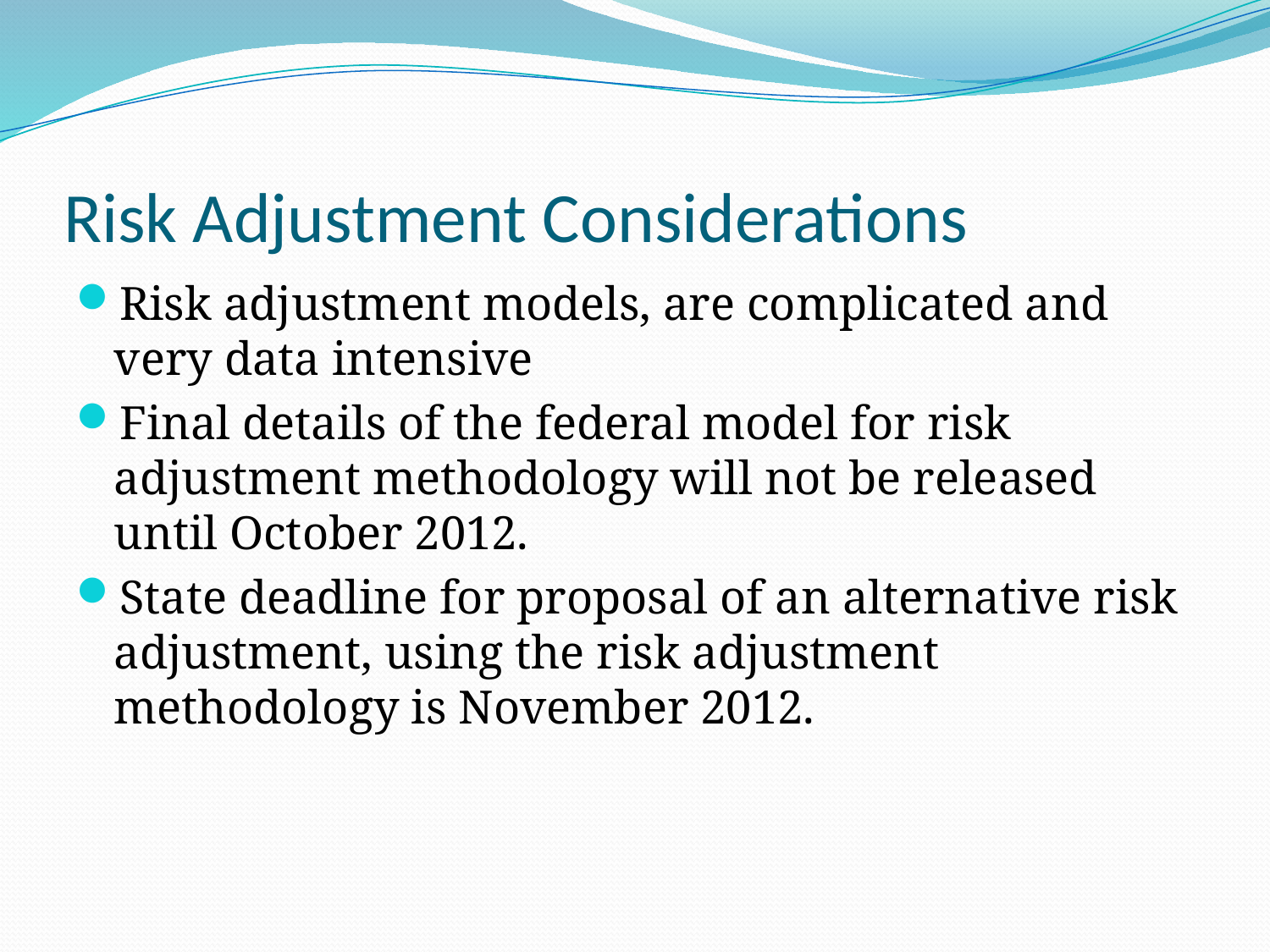

# Risk Adjustment Considerations
Risk adjustment models, are complicated and very data intensive
Final details of the federal model for risk adjustment methodology will not be released until October 2012.
State deadline for proposal of an alternative risk adjustment, using the risk adjustment methodology is November 2012.